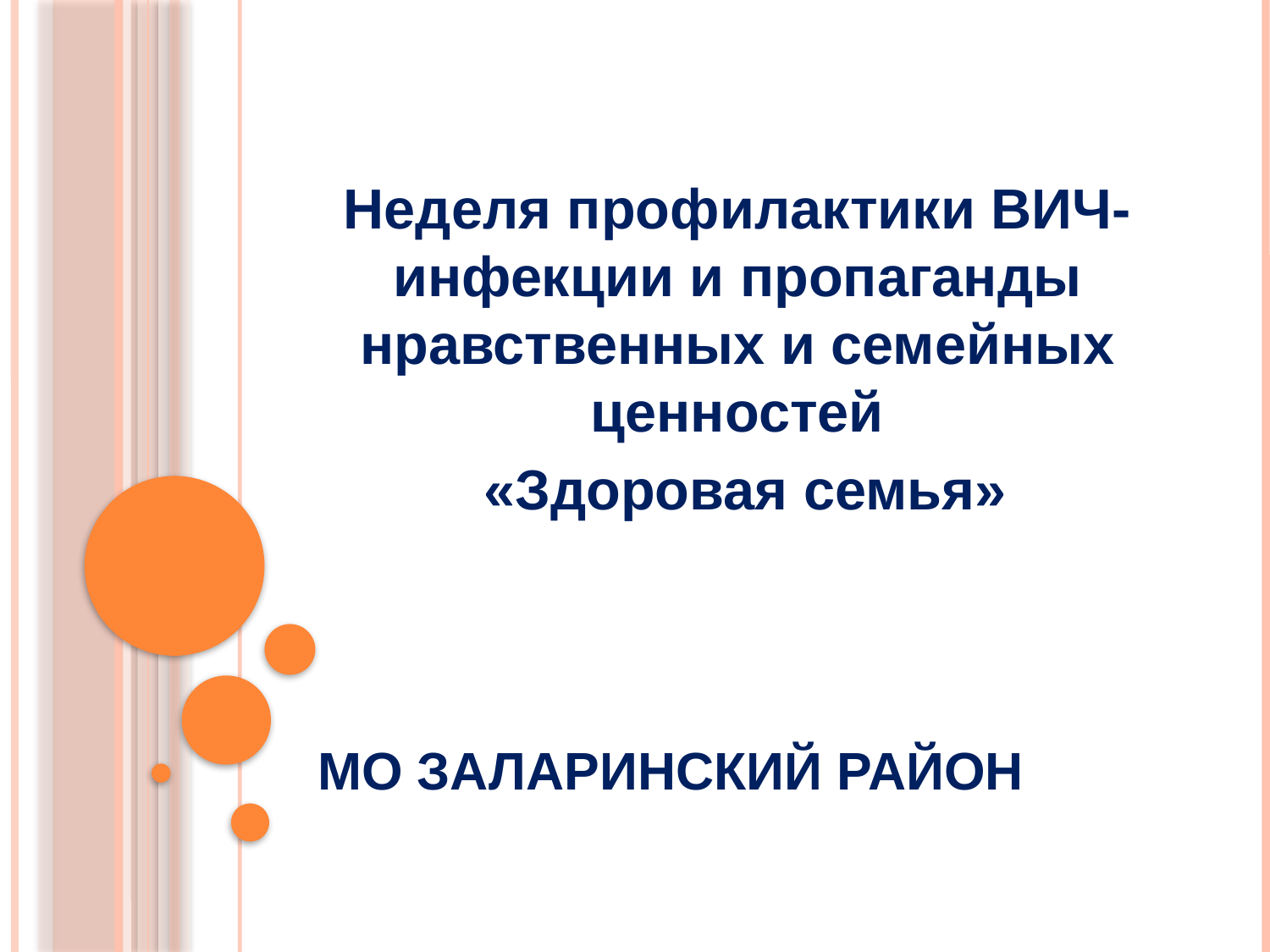

Неделя профилактики ВИЧ-инфекции и пропаганды нравственных и семейных ценностей
 «Здоровая семья»
# МО Заларинский район